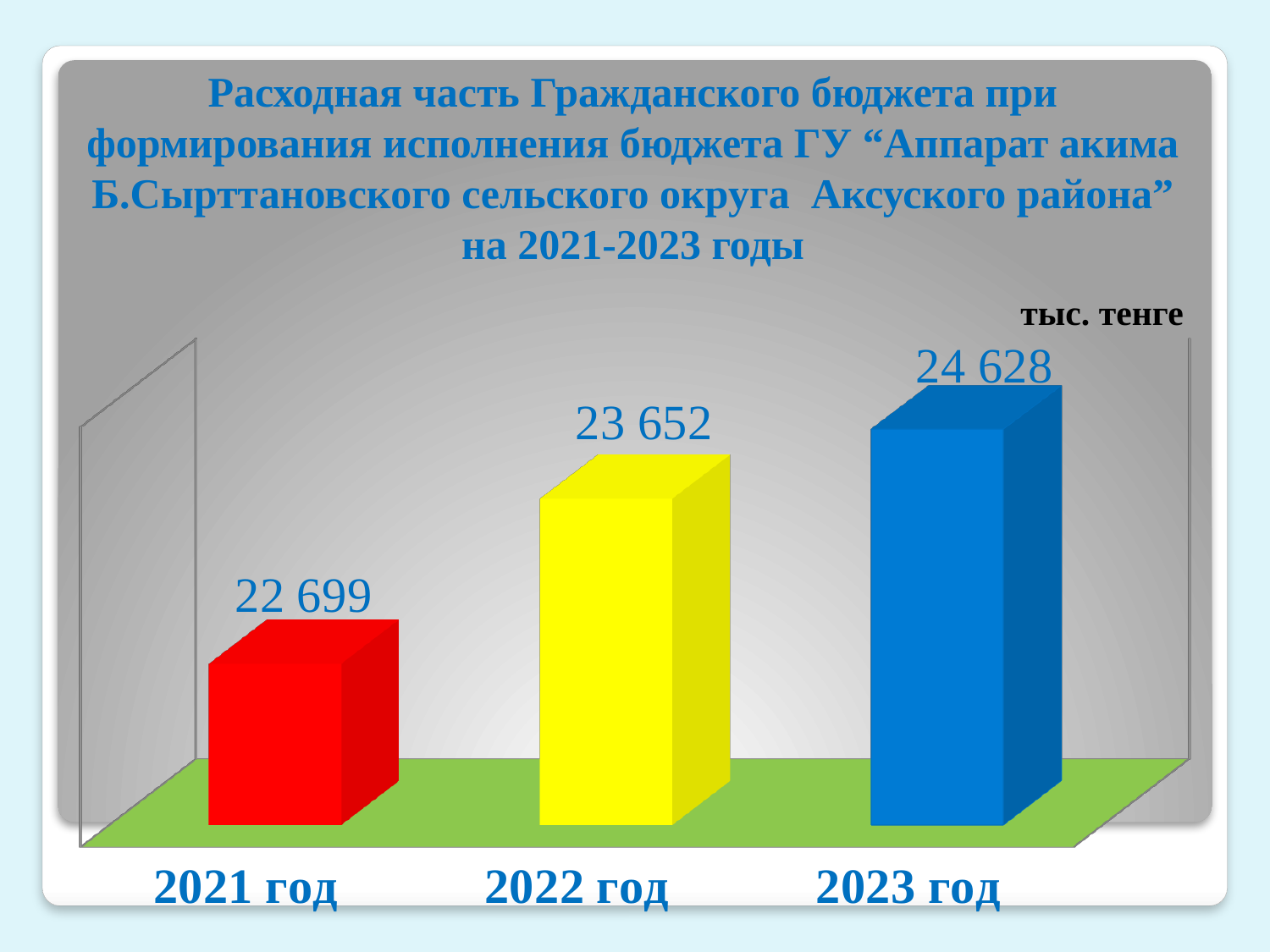

Расходная часть Гражданского бюджета при формирования исполнения бюджета ГУ “Аппарат акима Б.Сырттановского сельского округа  Аксуского района” на 2021-2023 годы
тыс. тенге

[unsupported chart]